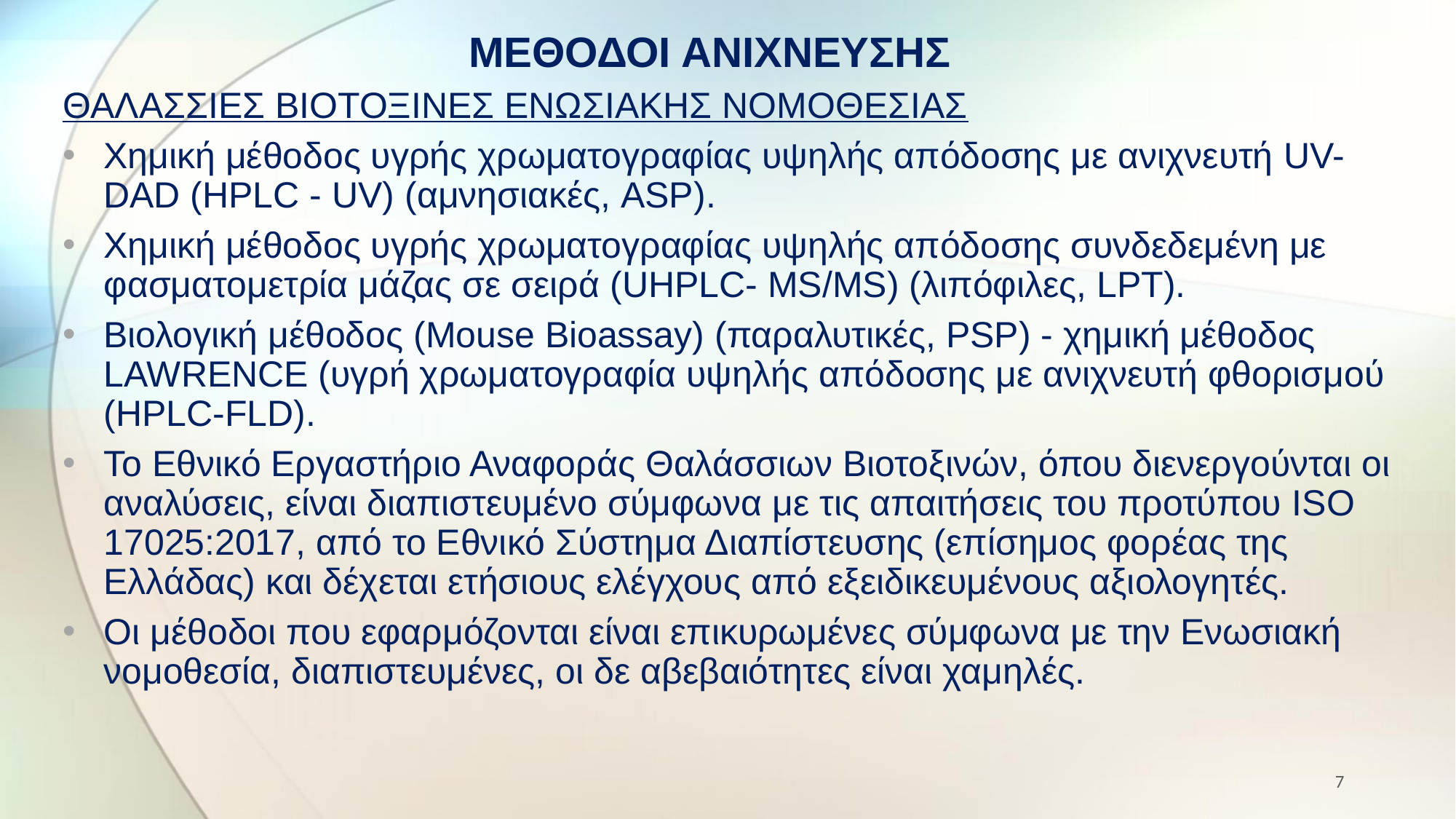

# ΜΕΘΟΔΟΙ ΑΝΙΧΝΕΥΣΗΣ
ΘΑΛΑΣΣΙΕΣ ΒΙΟΤΟΞΙΝΕΣ ΕΝΩΣΙΑΚΗΣ ΝΟΜΟΘΕΣΙΑΣ
Χημική μέθοδος υγρής χρωματογραφίας υψηλής απόδοσης με ανιχνευτή UV-DAD (HPLC - UV) (αμνησιακές, ASP).
Χημική μέθοδος υγρής χρωματογραφίας υψηλής απόδοσης συνδεδεμένη με φασματομετρία μάζας σε σειρά (UHPLC- MS/MS) (λιπόφιλες, LPT).
Βιολογική μέθοδος (Mouse Bioassay) (παραλυτικές, PSP) - χημική μέθοδος LAWRENCE (υγρή χρωματογραφία υψηλής απόδοσης με ανιχνευτή φθορισμού (HPLC-FLD).
Το Εθνικό Εργαστήριο Αναφοράς Θαλάσσιων Βιοτοξινών, όπου διενεργούνται οι αναλύσεις, είναι διαπιστευμένο σύμφωνα με τις απαιτήσεις του προτύπου ISO 17025:2017, από το Εθνικό Σύστημα Διαπίστευσης (επίσημος φορέας της Ελλάδας) και δέχεται ετήσιους ελέγχους από εξειδικευμένους αξιολογητές.
Οι μέθοδοι που εφαρμόζονται είναι επικυρωμένες σύμφωνα με την Ενωσιακή νομοθεσία, διαπιστευμένες, οι δε αβεβαιότητες είναι χαμηλές.

7